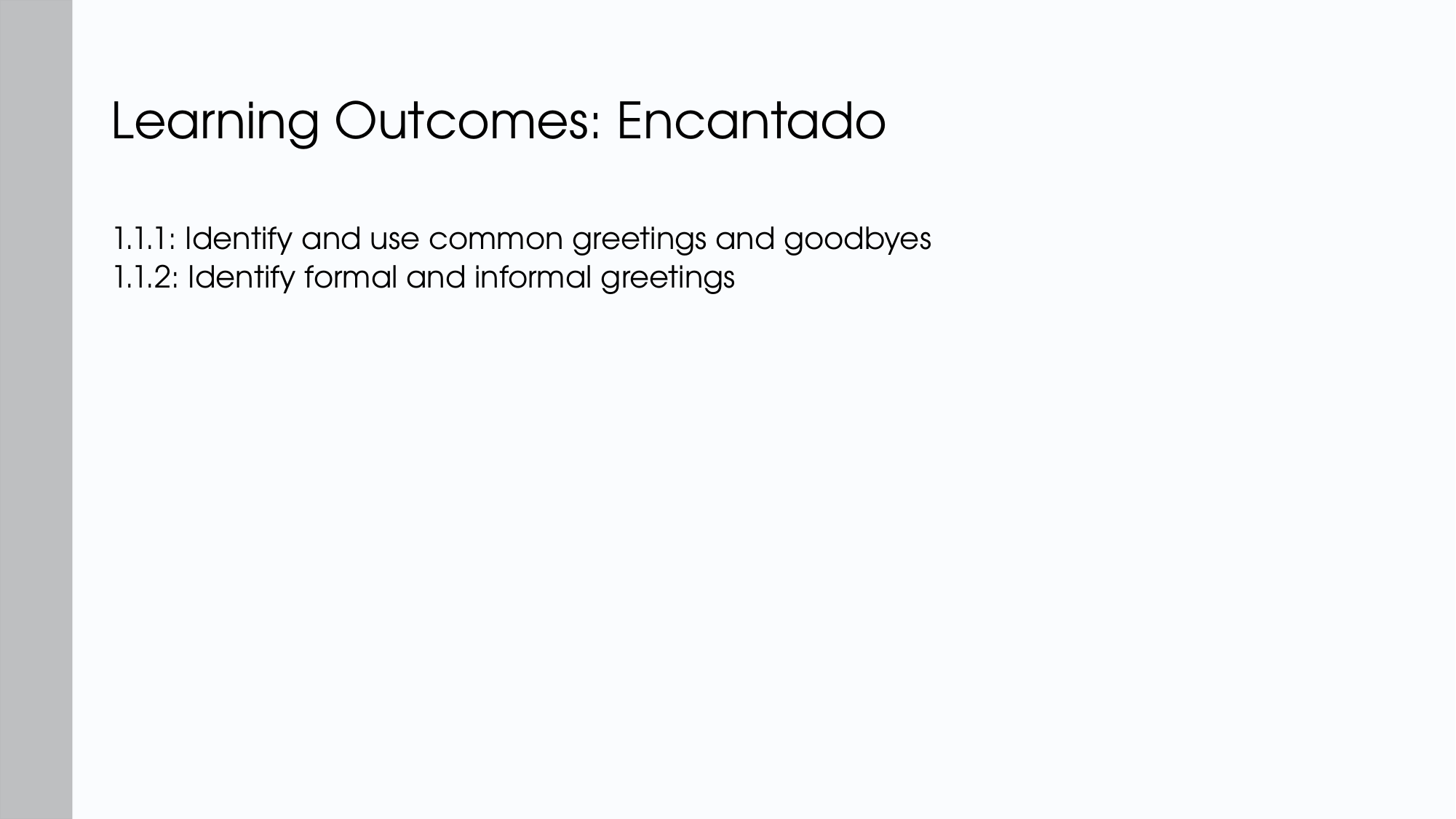

# Learning Outcomes: Encantado
1.1.1: Identify and use common greetings and goodbyes
1.1.2: Identify formal and informal greetings